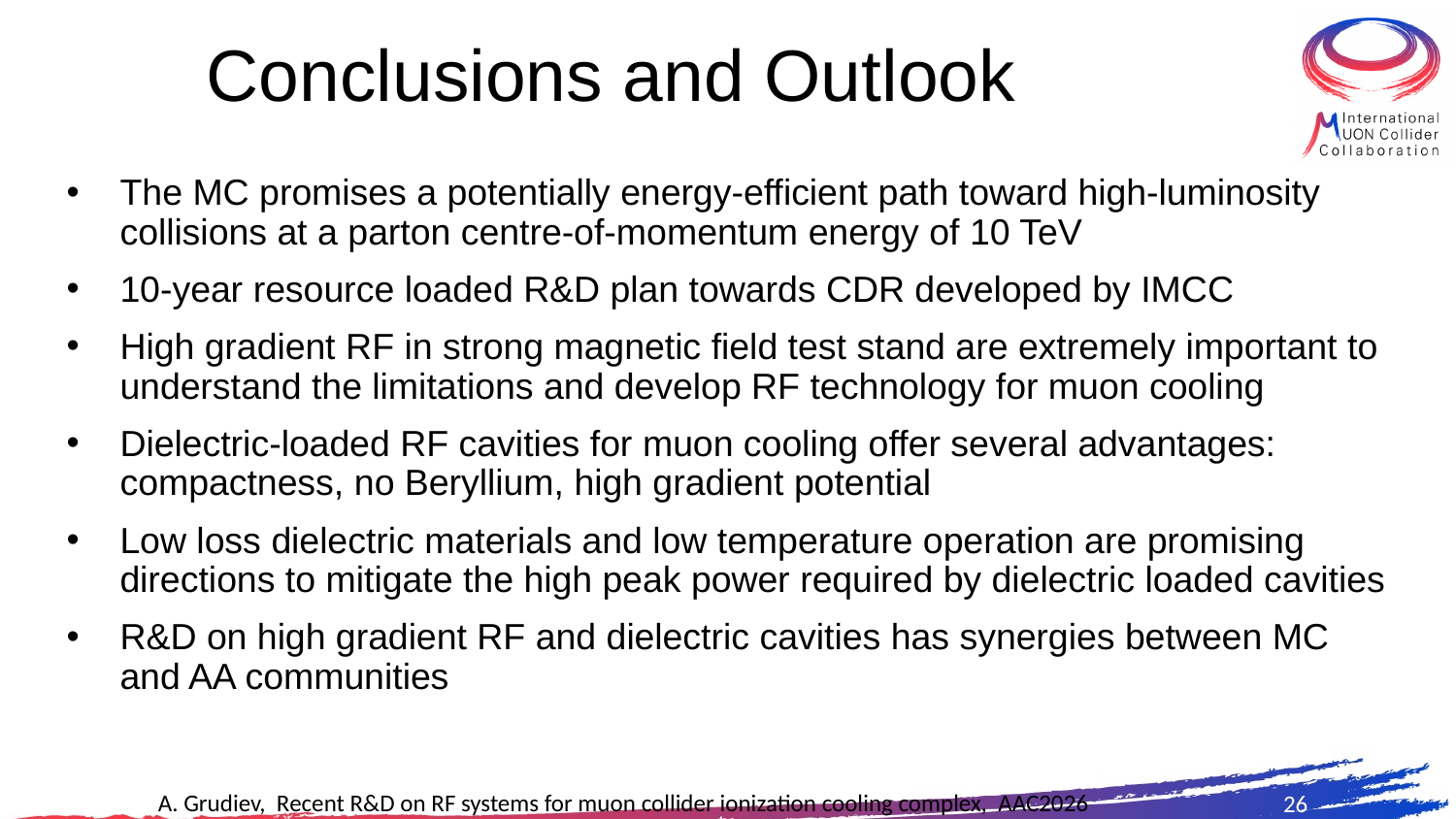

# Conclusions and Outlook
The MC promises a potentially energy-efficient path toward high-luminosity collisions at a parton centre-of-momentum energy of 10 TeV
10-year resource loaded R&D plan towards CDR developed by IMCC
High gradient RF in strong magnetic field test stand are extremely important to understand the limitations and develop RF technology for muon cooling
Dielectric-loaded RF cavities for muon cooling offer several advantages: compactness, no Beryllium, high gradient potential
Low loss dielectric materials and low temperature operation are promising directions to mitigate the high peak power required by dielectric loaded cavities
R&D on high gradient RF and dielectric cavities has synergies between MC and AA communities
26
A. Grudiev,  Recent R&D on RF systems for muon collider ionization cooling complex,  AAC2026